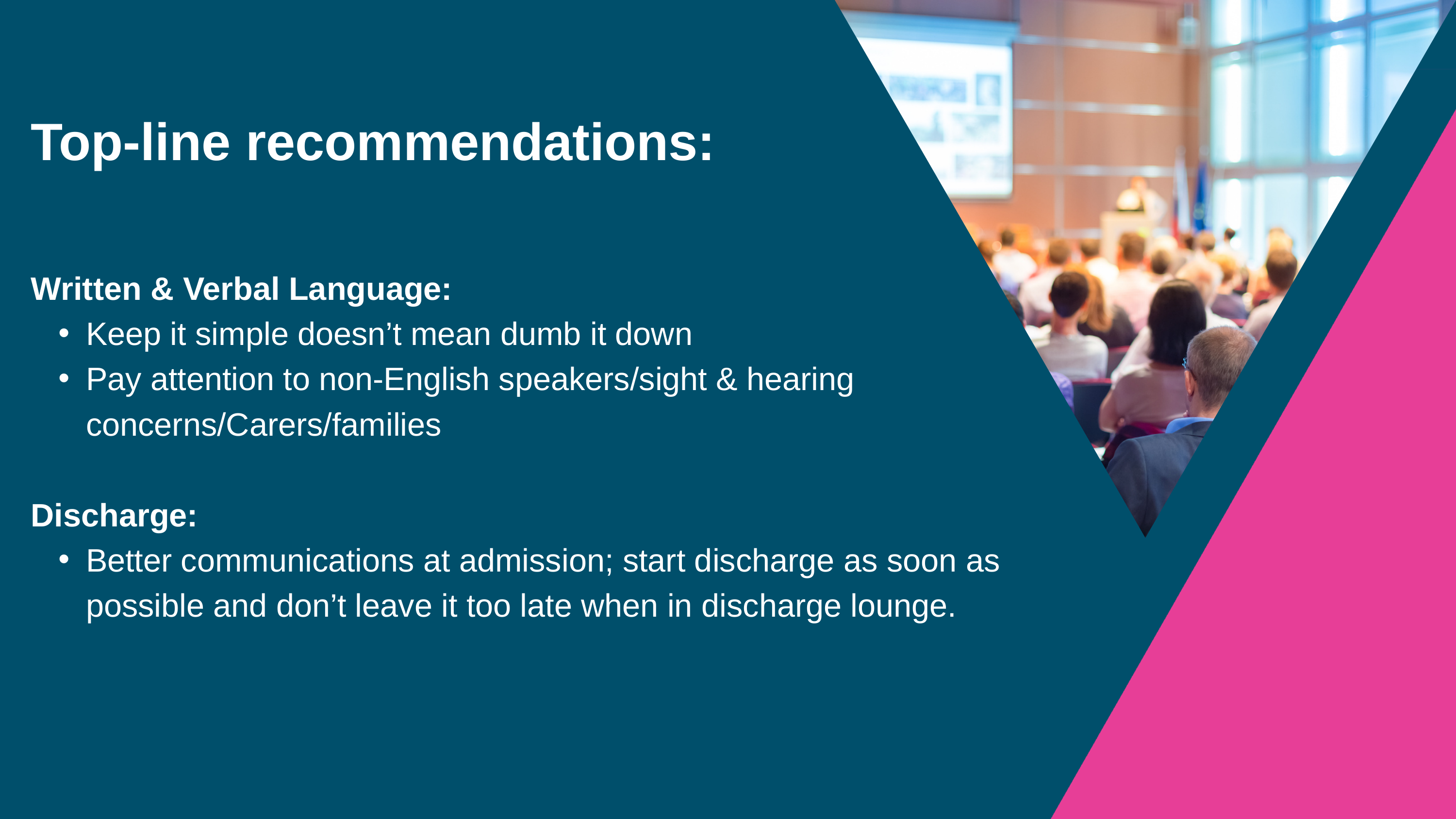

Top-line recommendations:

Written & Verbal Language:
Keep it simple doesn’t mean dumb it down
Pay attention to non-English speakers/sight & hearing concerns/Carers/families

Discharge:
Better communications at admission; start discharge as soon as possible and don’t leave it too late when in discharge lounge.